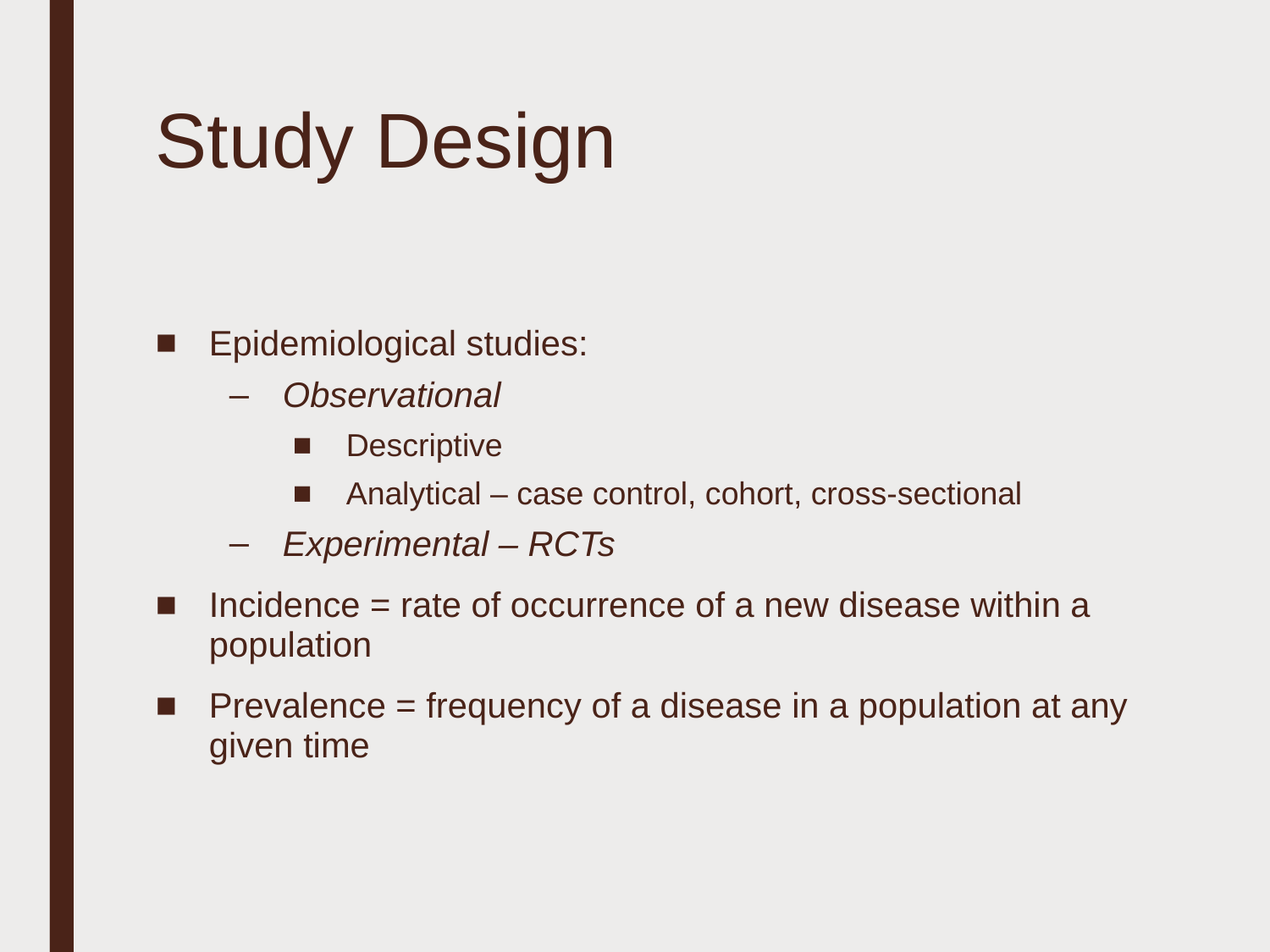

# Study Design
Epidemiological studies:
Observational
Descriptive
Analytical – case control, cohort, cross-sectional
Experimental – RCTs
Incidence = rate of occurrence of a new disease within a population
Prevalence = frequency of a disease in a population at any given time